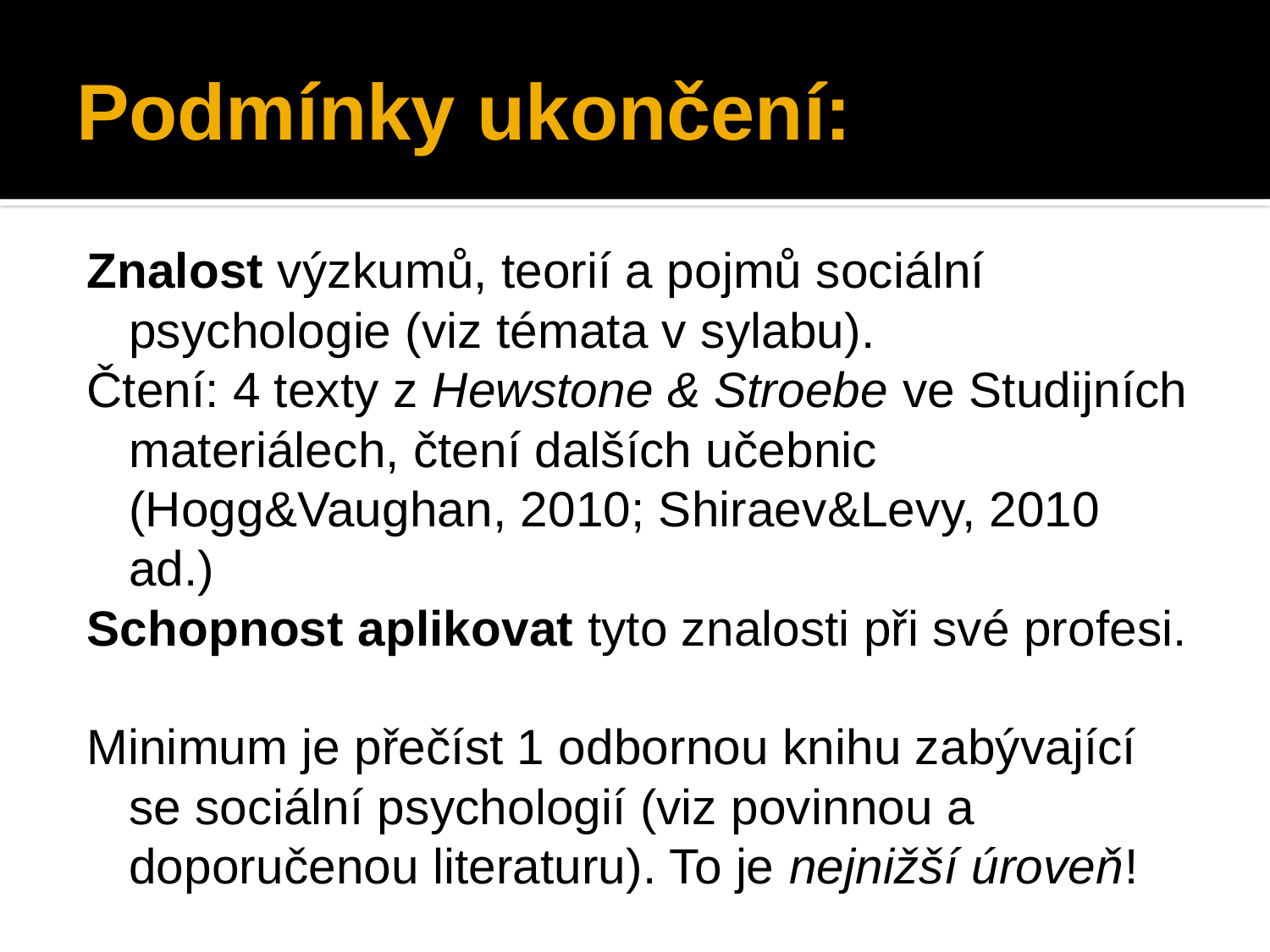

# Podmínky ukončení:
Znalost výzkumů, teorií a pojmů sociální psychologie (viz témata v sylabu).
Čtení: 4 texty z Hewstone & Stroebe ve Studijních materiálech, čtení dalších učebnic (Hogg&Vaughan, 2010; Shiraev&Levy, 2010 ad.)
Schopnost aplikovat tyto znalosti při své profesi.

Minimum je přečíst 1 odbornou knihu zabývající se sociální psychologií (viz povinnou a doporučenou literaturu). To je nejnižší úroveň!